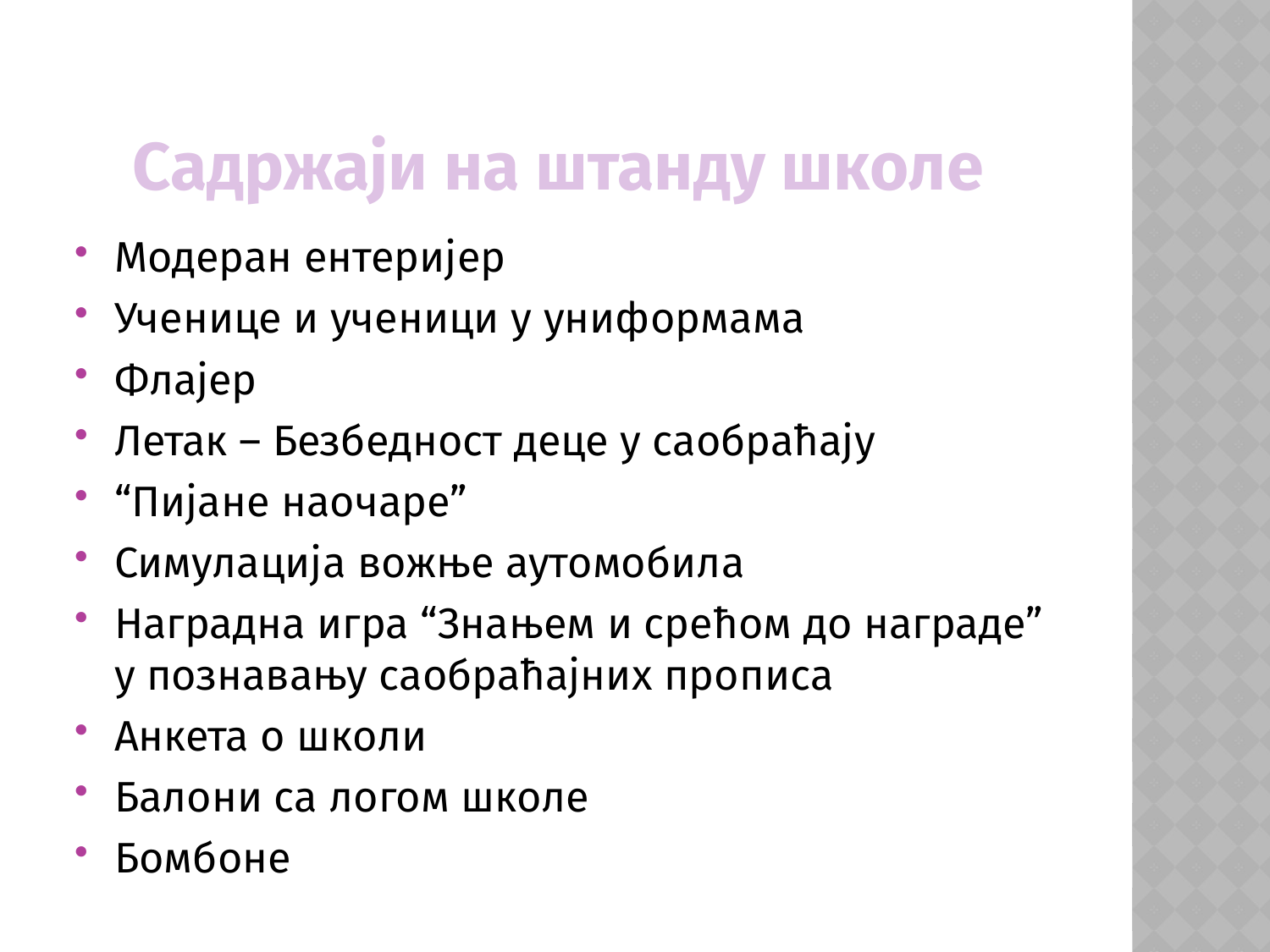

# Садржаји на штанду школе
Модеран ентеријер
Ученице и ученици у униформама
Флајер
Летак – Безбедност деце у саобраћају
“Пијане наочаре”
Симулација вожње аутомобила
Наградна игра “Знањем и срећом до награде” у познавању саобраћајних прописа
Анкета о школи
Балони са логом школе
Бомбоне